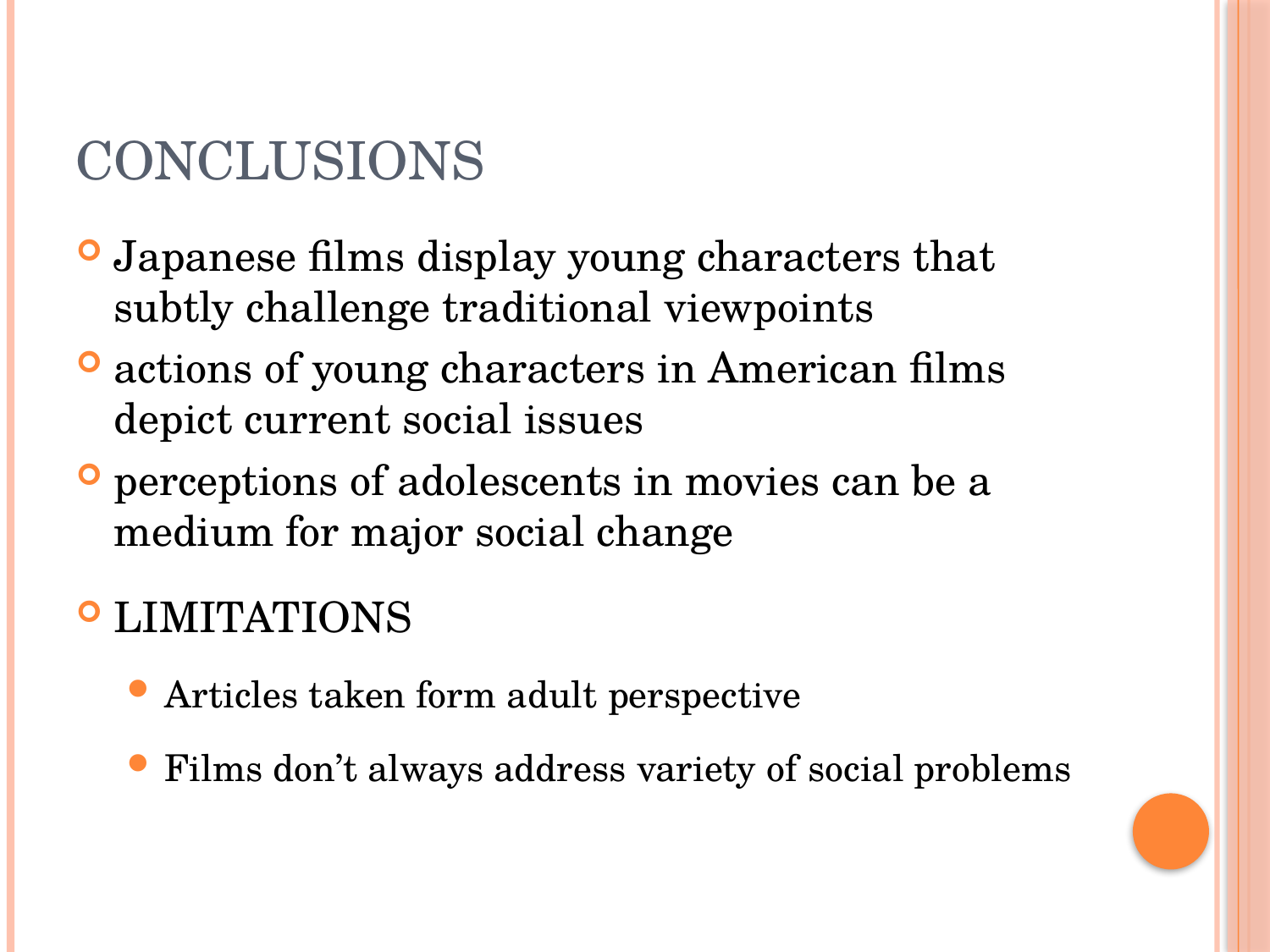

# conclusions
Japanese films display young characters that subtly challenge traditional viewpoints
actions of young characters in American films depict current social issues
perceptions of adolescents in movies can be a medium for major social change
LIMITATIONS
Articles taken form adult perspective
Films don’t always address variety of social problems